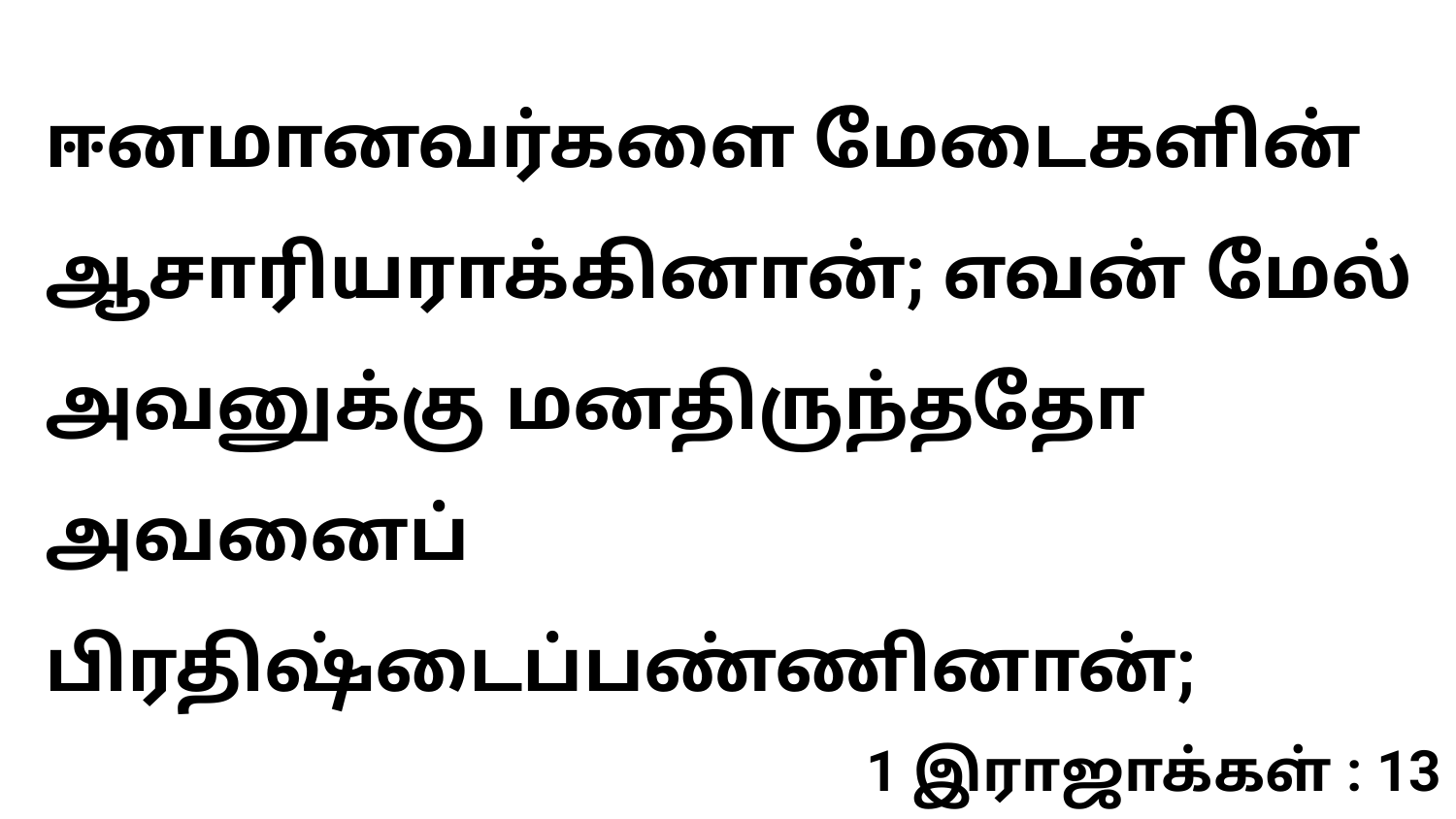

ஈனமானவர்களை மேடைகளின் ஆசாரியராக்கினான்; எவன் மேல் அவனுக்கு மனதிருந்ததோ அவனைப் பிரதிஷ்டைப்பண்ணினான்;
1 இராஜாக்கள் : 13